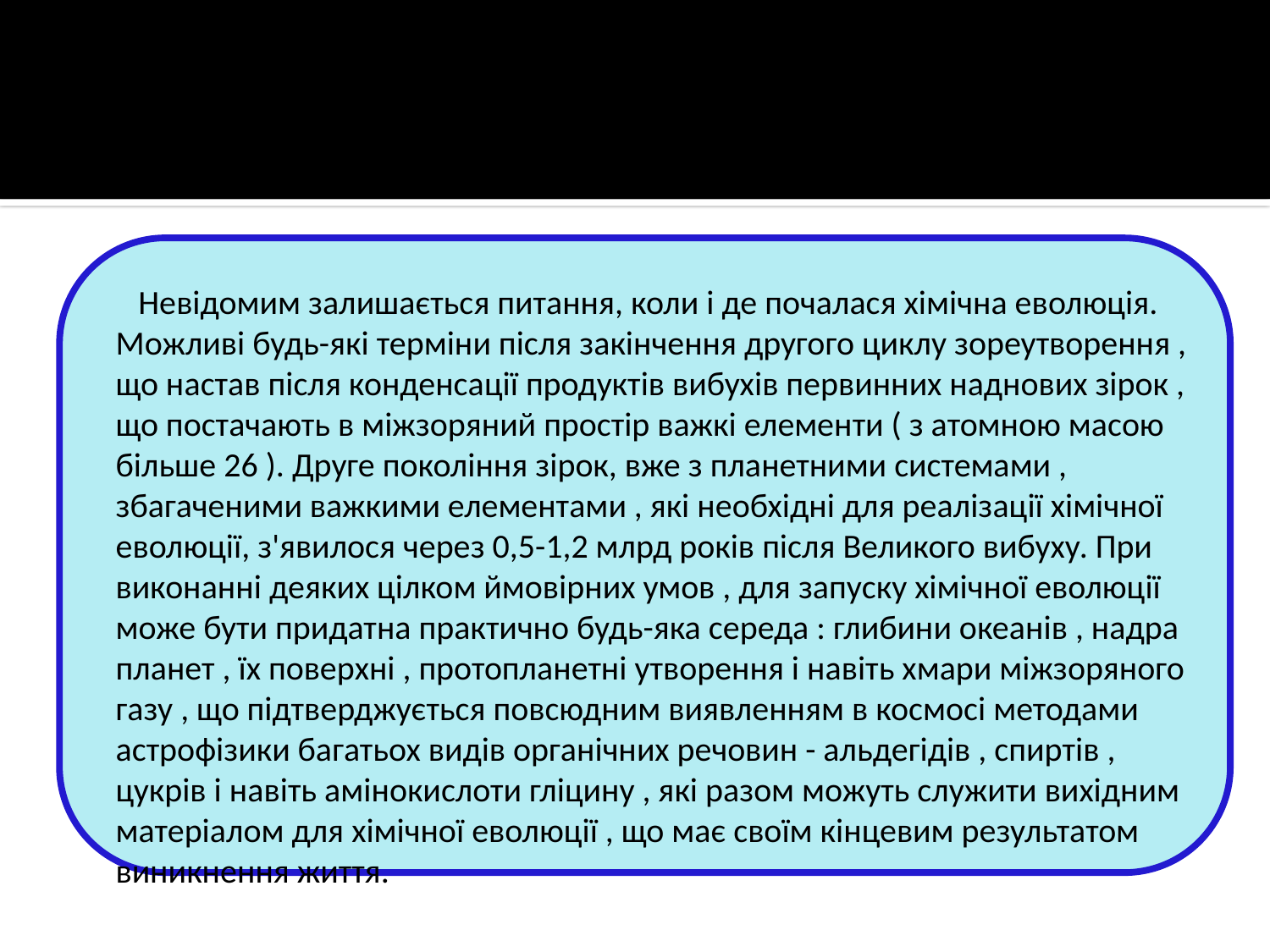

#

       Невідомим залишається питання, коли і де почалася хімічна еволюція. Можливі будь-які терміни після закінчення другого циклу зореутворення , що настав після конденсації продуктів вибухів первинних наднових зірок , що постачають в міжзоряний простір важкі елементи ( з атомною масою більше 26 ). Друге покоління зірок, вже з планетними системами , збагаченими важкими елементами , які необхідні для реалізації хімічної еволюції, з'явилося через 0,5-1,2 млрд років після Великого вибуху. При виконанні деяких цілком ймовірних умов , для запуску хімічної еволюції може бути придатна практично будь-яка середа : глибини океанів , надра планет , їх поверхні , протопланетні утворення і навіть хмари міжзоряного газу , що підтверджується повсюдним виявленням в космосі методами астрофізики багатьох видів органічних речовин - альдегідів , спиртів , цукрів і навіть амінокислоти гліцину , які разом можуть служити вихідним матеріалом для хімічної еволюції , що має своїм кінцевим результатом виникнення життя.